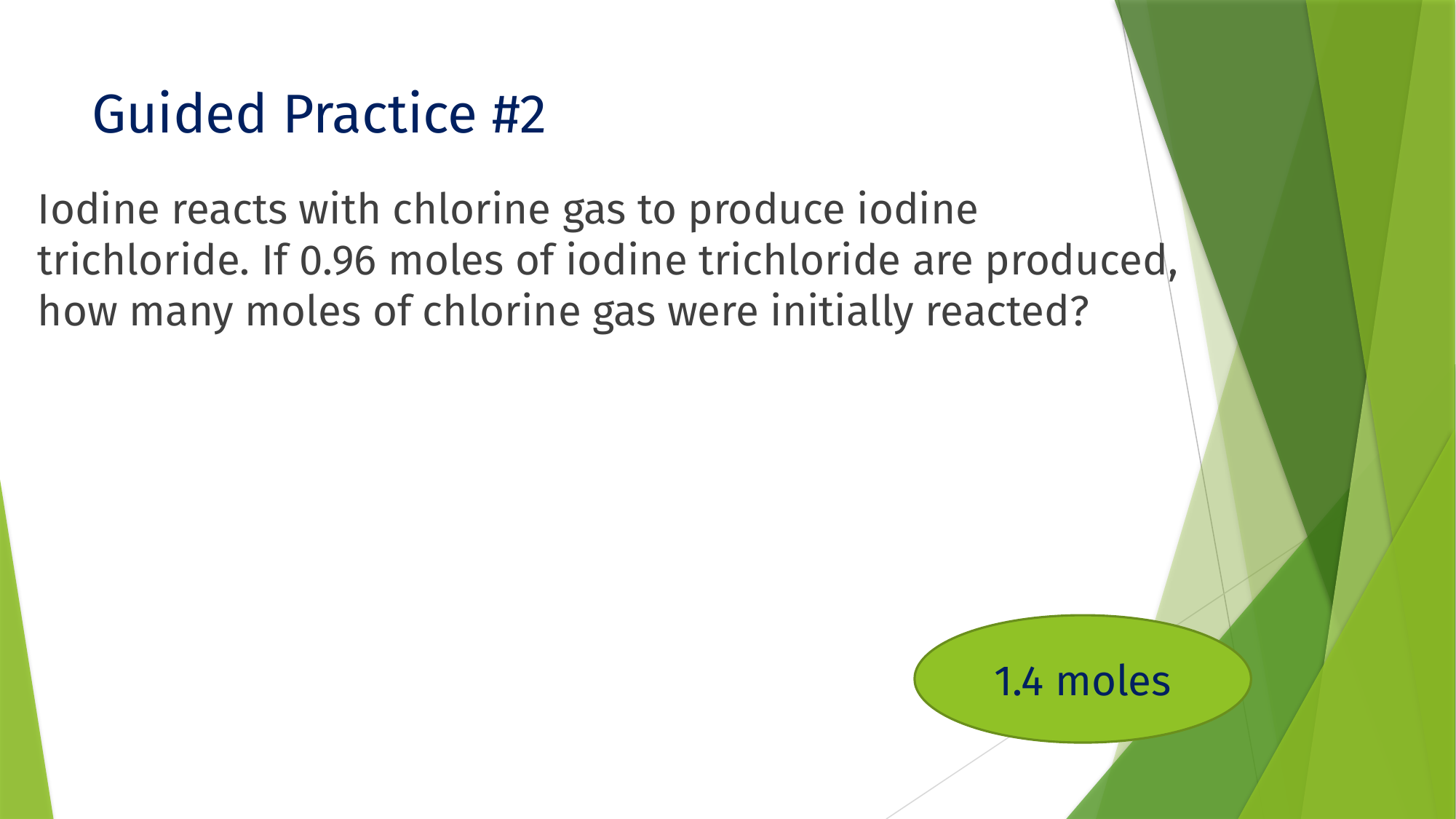

# Guided Practice #2
Iodine reacts with chlorine gas to produce iodine trichloride. If 0.96 moles of iodine trichloride are produced, how many moles of chlorine gas were initially reacted?

1.4 moles